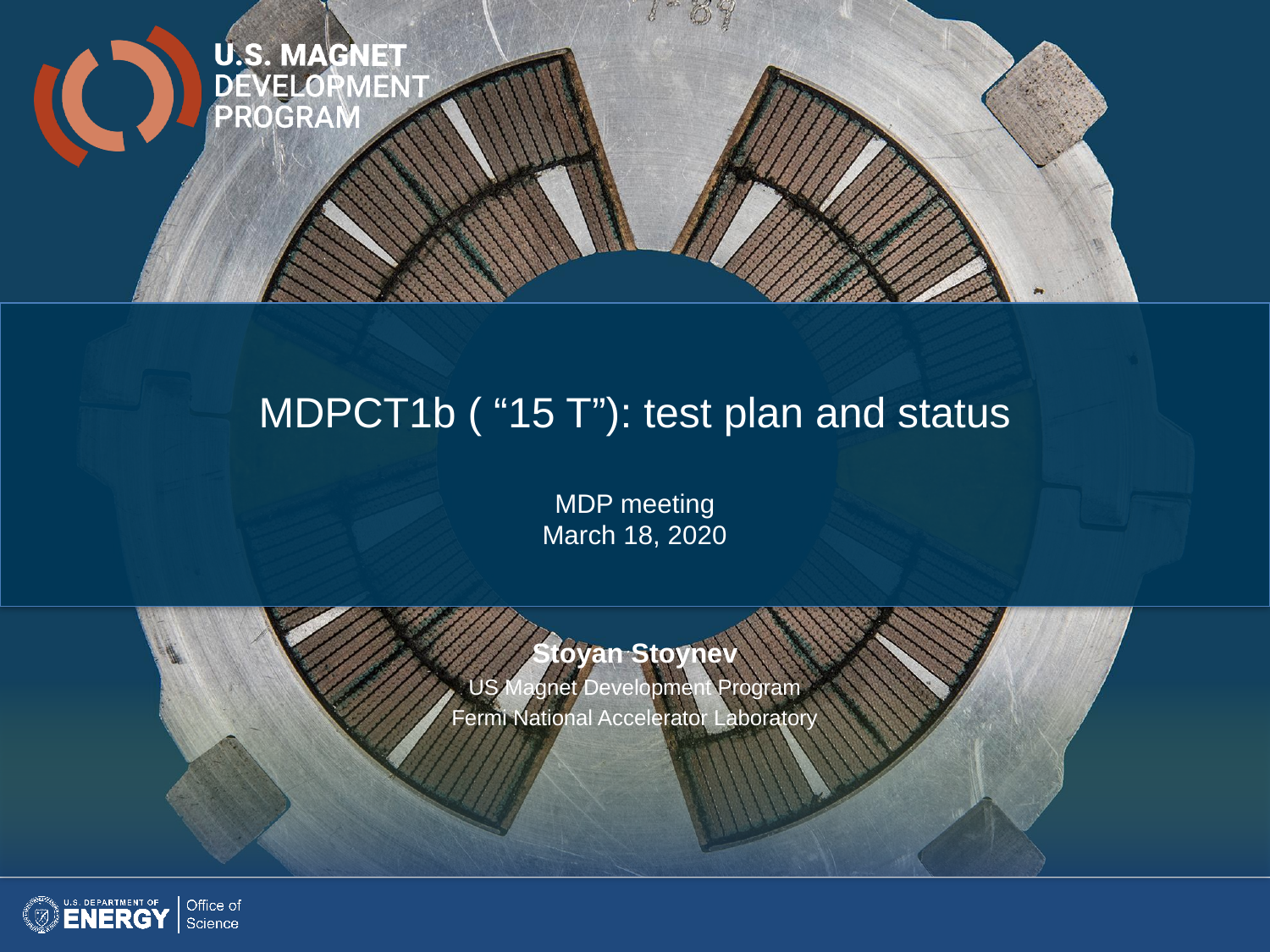

MDPCT1b ( “15 T”): test plan and status

MDP meeting
March 18, 2020
Stoyan Stoynev
US Magnet Development Program
Fermi National Accelerator Laboratory